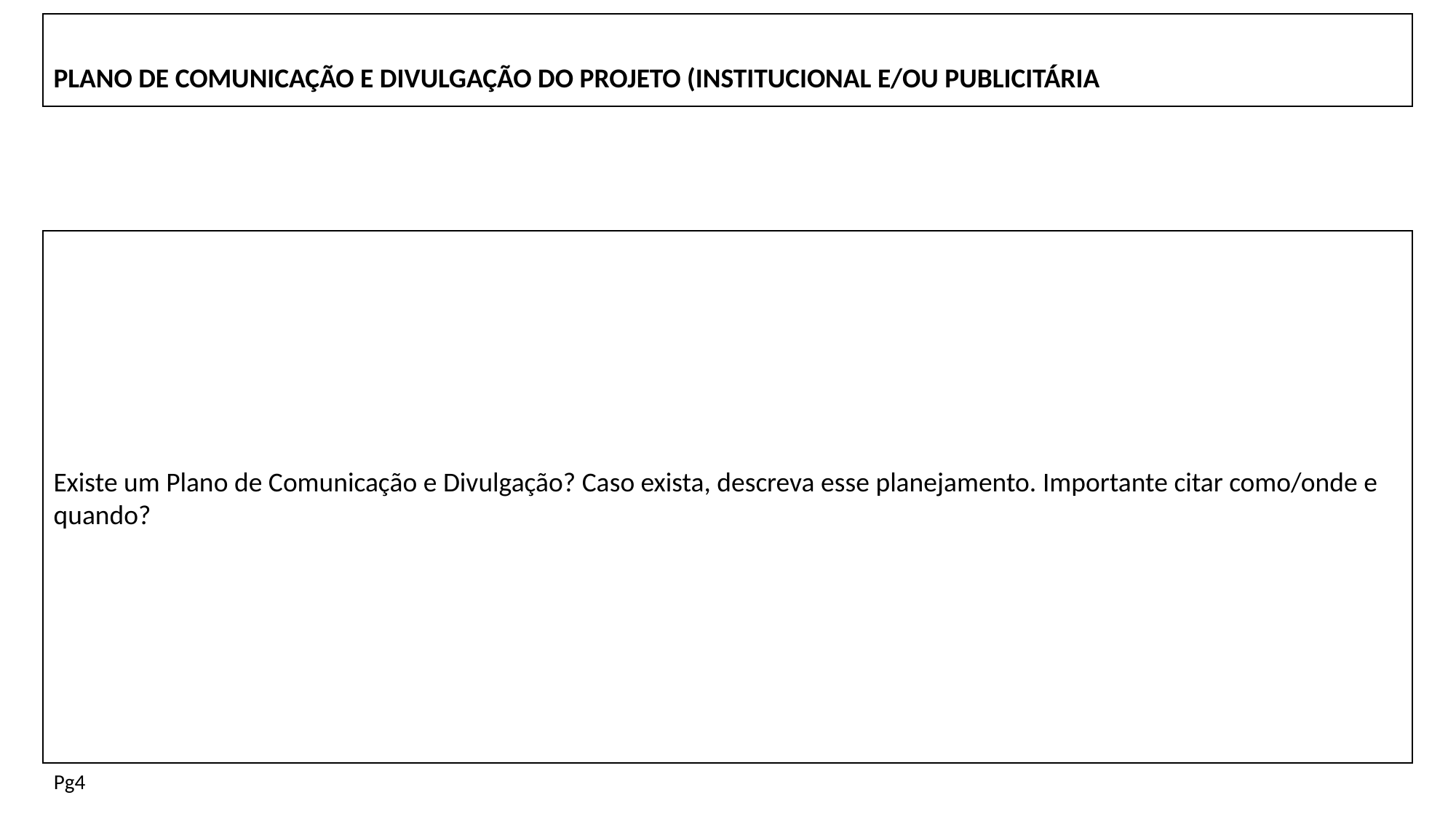

PLANO DE COMUNICAÇÃO E DIVULGAÇÃO DO PROJETO (INSTITUCIONAL E/OU PUBLICITÁRIA
Existe um Plano de Comunicação e Divulgação? Caso exista, descreva esse planejamento. Importante citar como/onde e quando?
Pg4